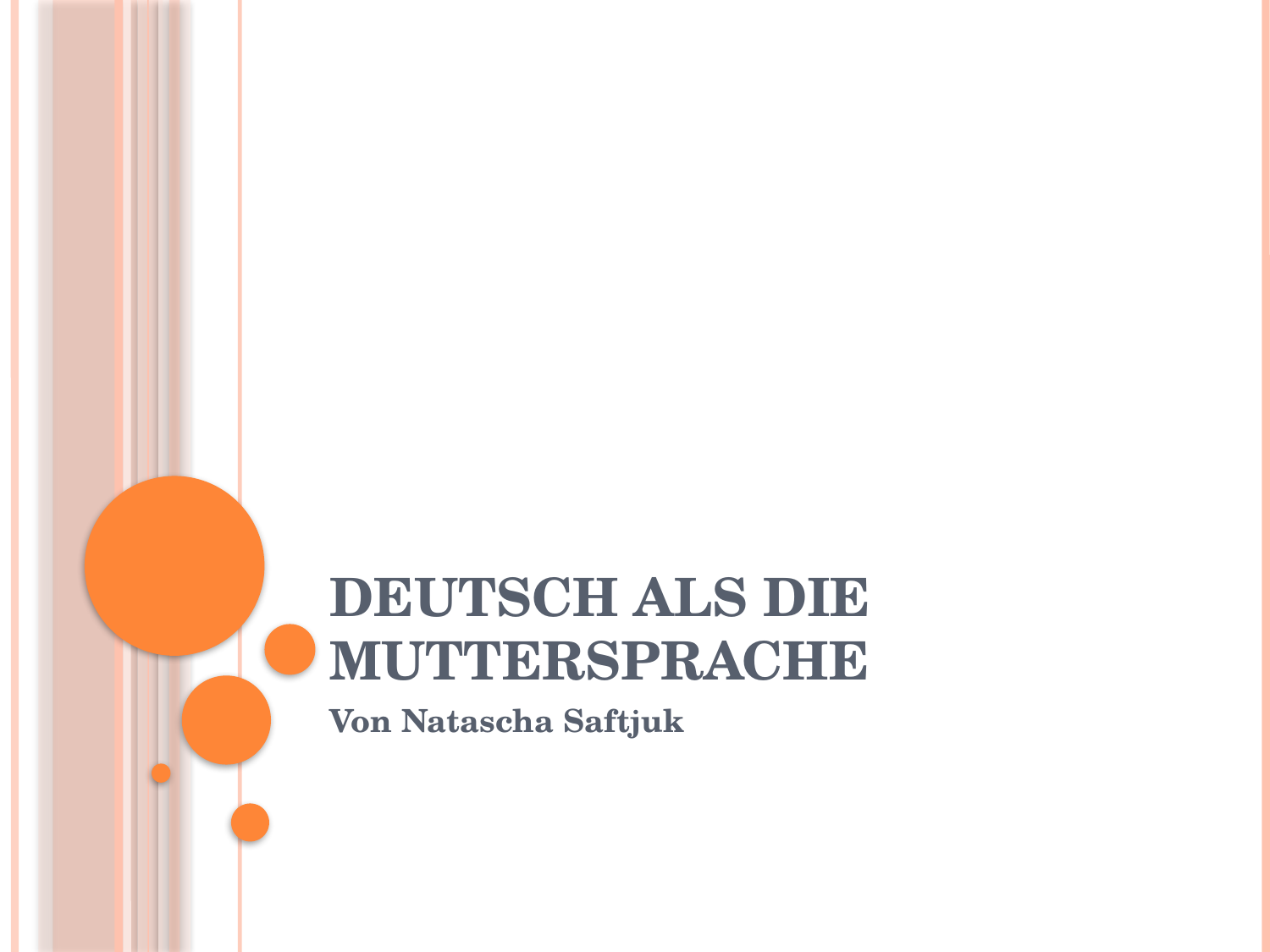

# Deutsch als die Muttersprache
Von Natascha Saftjuk